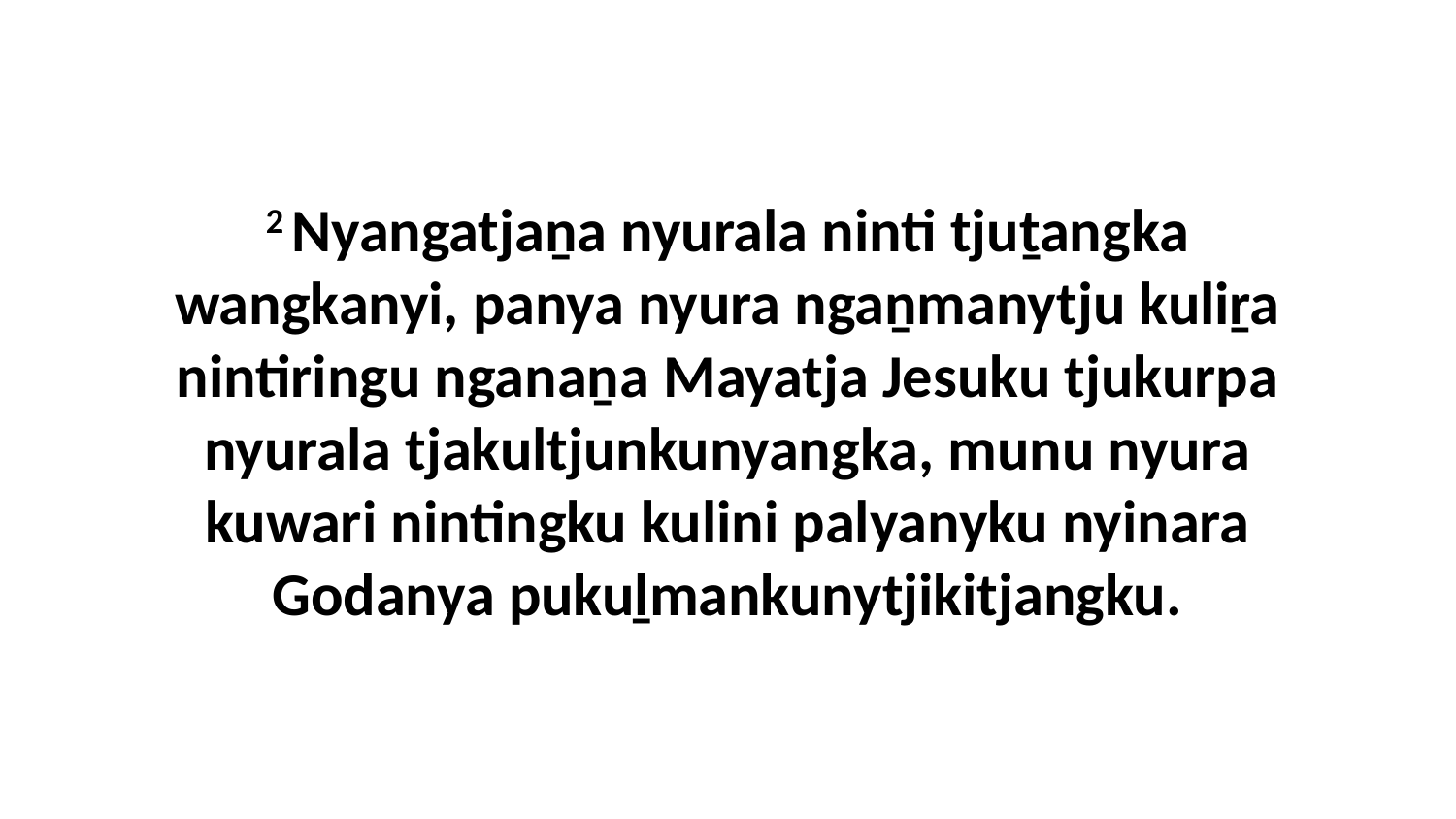

2 Nyangatjaṉa nyurala ninti tjuṯangka wangkanyi, panya nyura ngaṉmanytju kuliṟa nintiringu nganaṉa Mayatja Jesuku tjukurpa nyurala tjakultjunkunyangka, munu nyura kuwari nintingku kulini palyanyku nyinara Godanya pukuḻmankunytjikitjangku.